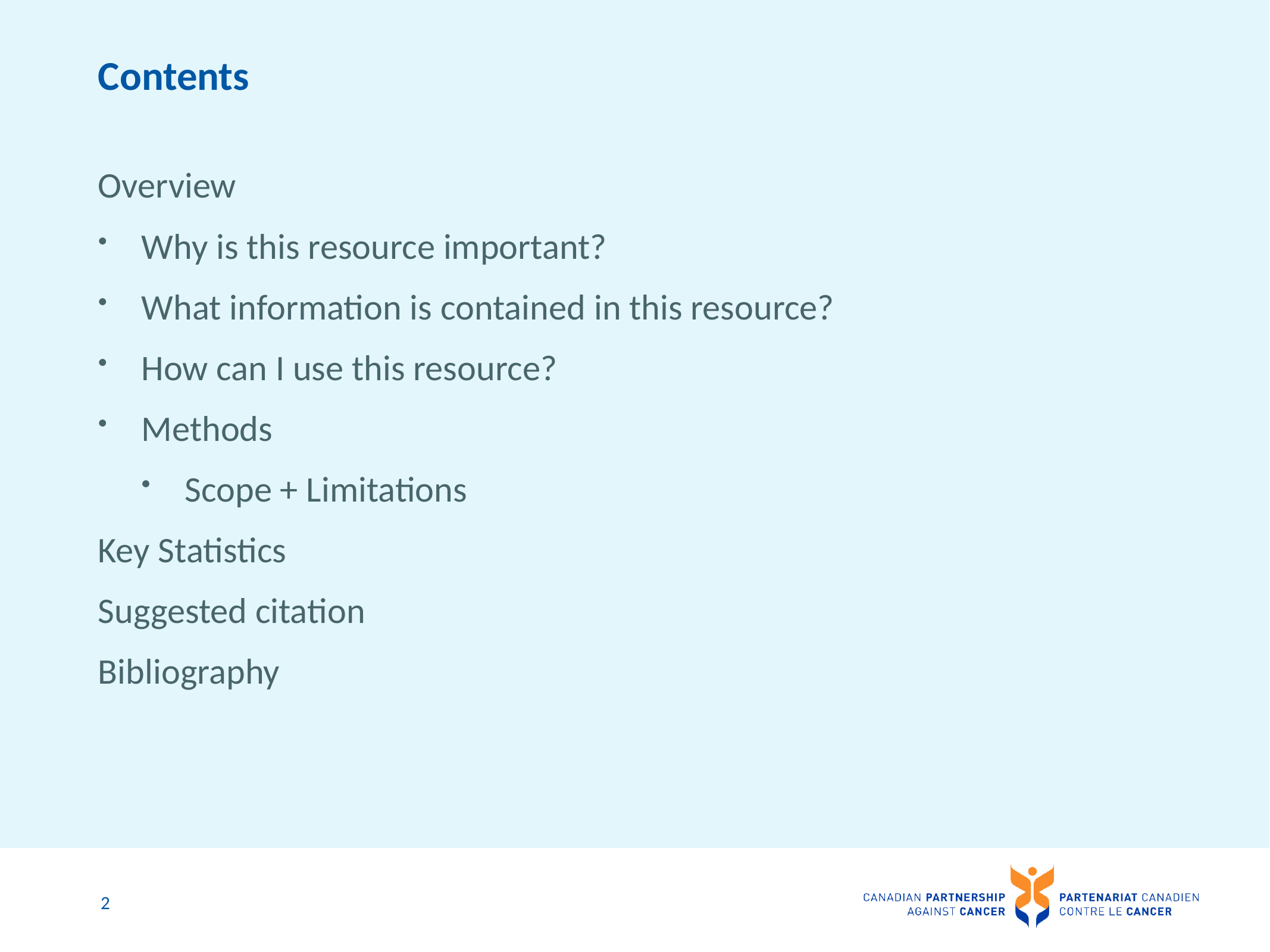

# Contents
Overview
Why is this resource important?
What information is contained in this resource?
How can I use this resource?
Methods
Scope + Limitations
Key Statistics
Suggested citation
Bibliography
2